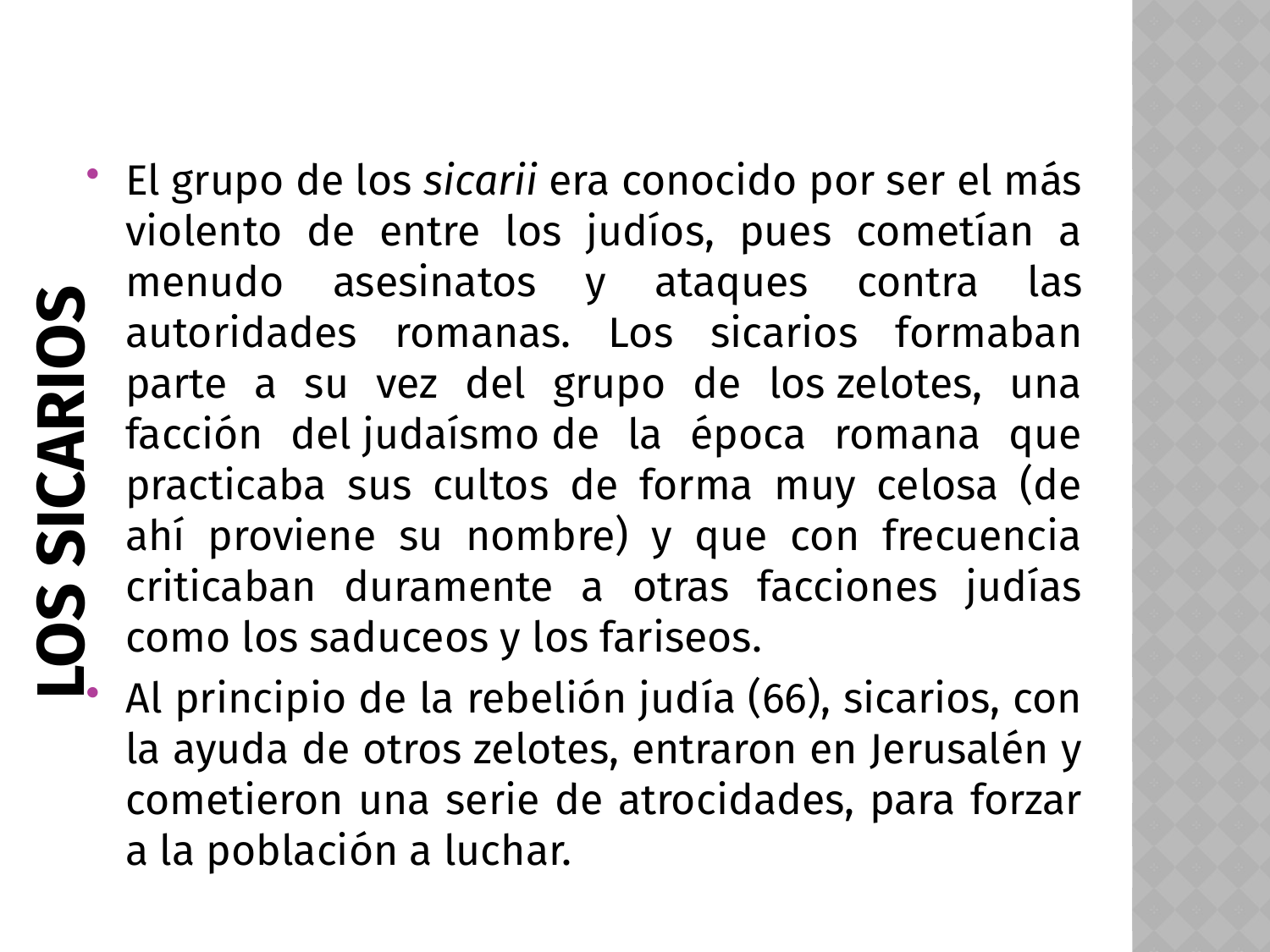

El grupo de los sicarii era conocido por ser el más violento de entre los judíos, pues cometían a menudo asesinatos y ataques contra las autoridades romanas. Los sicarios formaban parte a su vez del grupo de los zelotes, una facción del judaísmo de la época romana que practicaba sus cultos de forma muy celosa (de ahí proviene su nombre) y que con frecuencia criticaban duramente a otras facciones judías como los saduceos y los fariseos.
Al principio de la rebelión judía (66), sicarios, con la ayuda de otros zelotes, entraron en Jerusalén y cometieron una serie de atrocidades, para forzar a la población a luchar.

# Los Sicarios